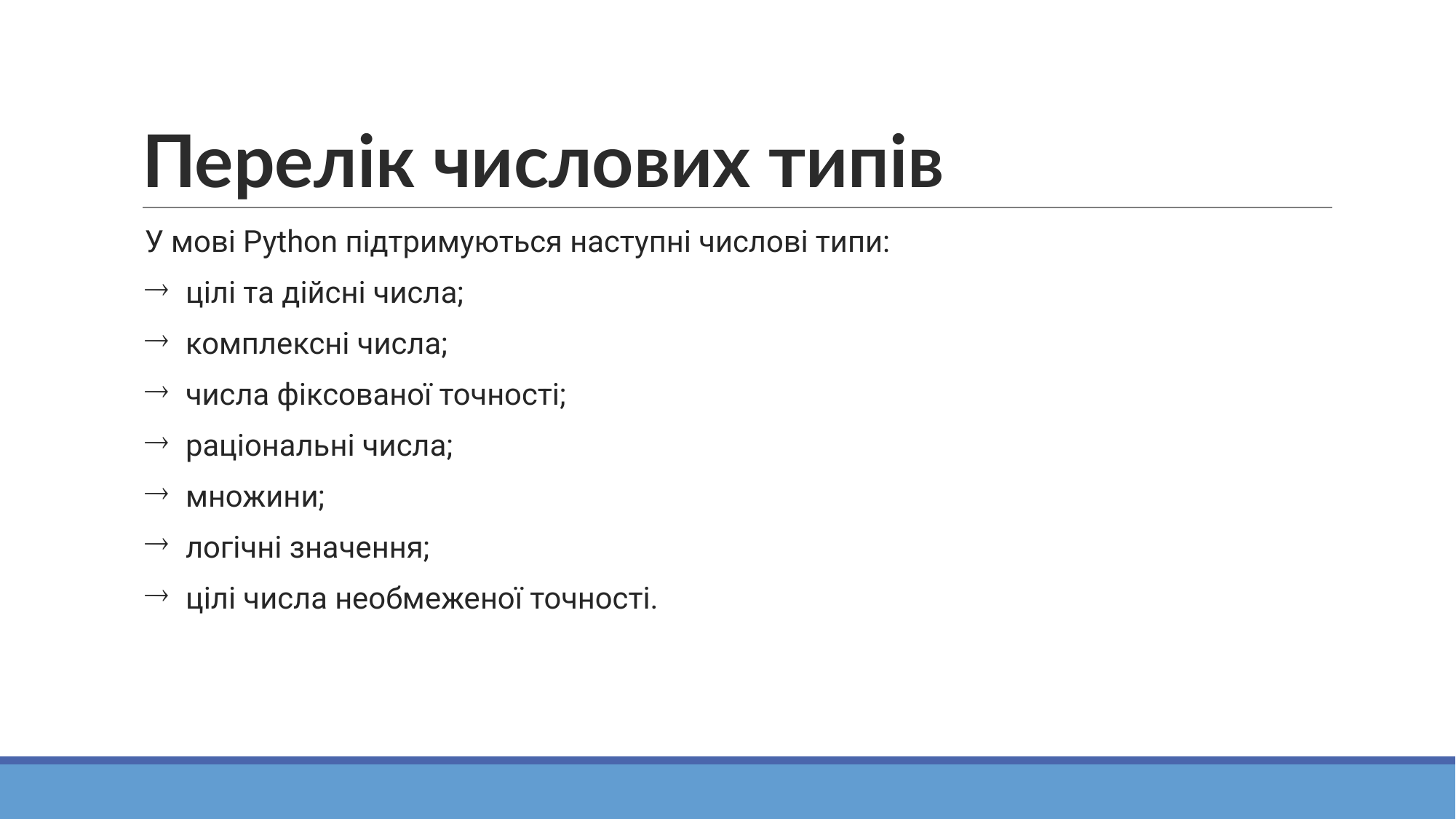

# Перелік числових типів
У мові Python підтримуються наступні числові типи:
цілі та дійсні числа;
комплексні числа;
числа фіксованої точності;
раціональні числа;
множини;
логічні значення;
цілі числа необмеженої точності.